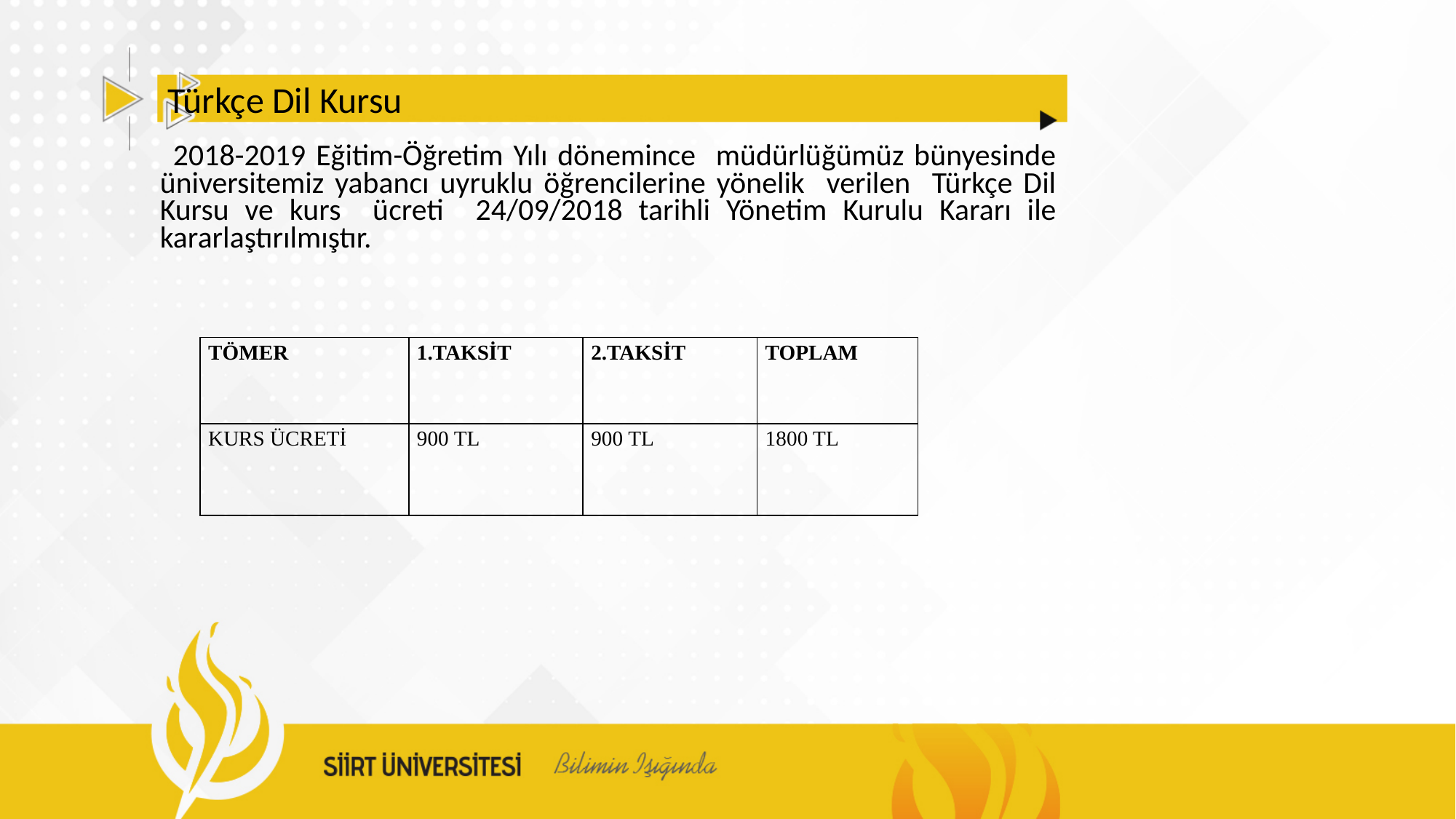

# Türkçe Dil Kursu
    2018-2019 Eğitim-Öğretim Yılı dönemince  müdürlüğümüz bünyesinde üniversitemiz yabancı uyruklu öğrencilerine yönelik  verilen  Türkçe Dil Kursu ve kurs  ücreti  24/09/2018 tarihli Yönetim Kurulu Kararı ile kararlaştırılmıştır.

| TÖMER | 1.TAKSİT | 2.TAKSİT | TOPLAM |
| --- | --- | --- | --- |
| KURS ÜCRETİ | 900 TL | 900 TL | 1800 TL |